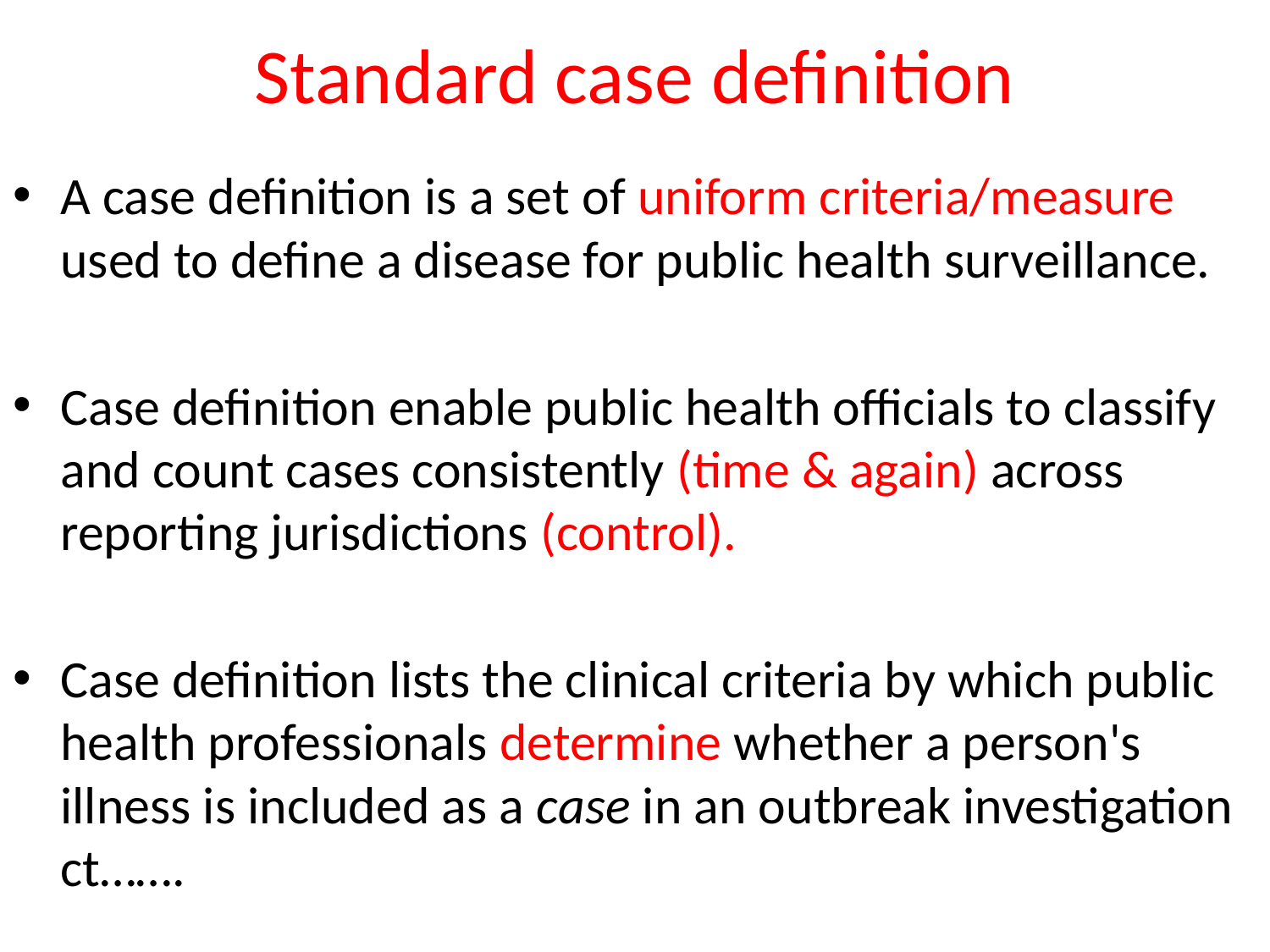

# Standard case definition
A case definition is a set of uniform criteria/measure used to define a disease for public health surveillance.

Case definition enable public health officials to classify and count cases consistently (time & again) across reporting jurisdictions (control).

Case definition lists the clinical criteria by which public health professionals determine whether a person's illness is included as a case in an outbreak investigation ct…….